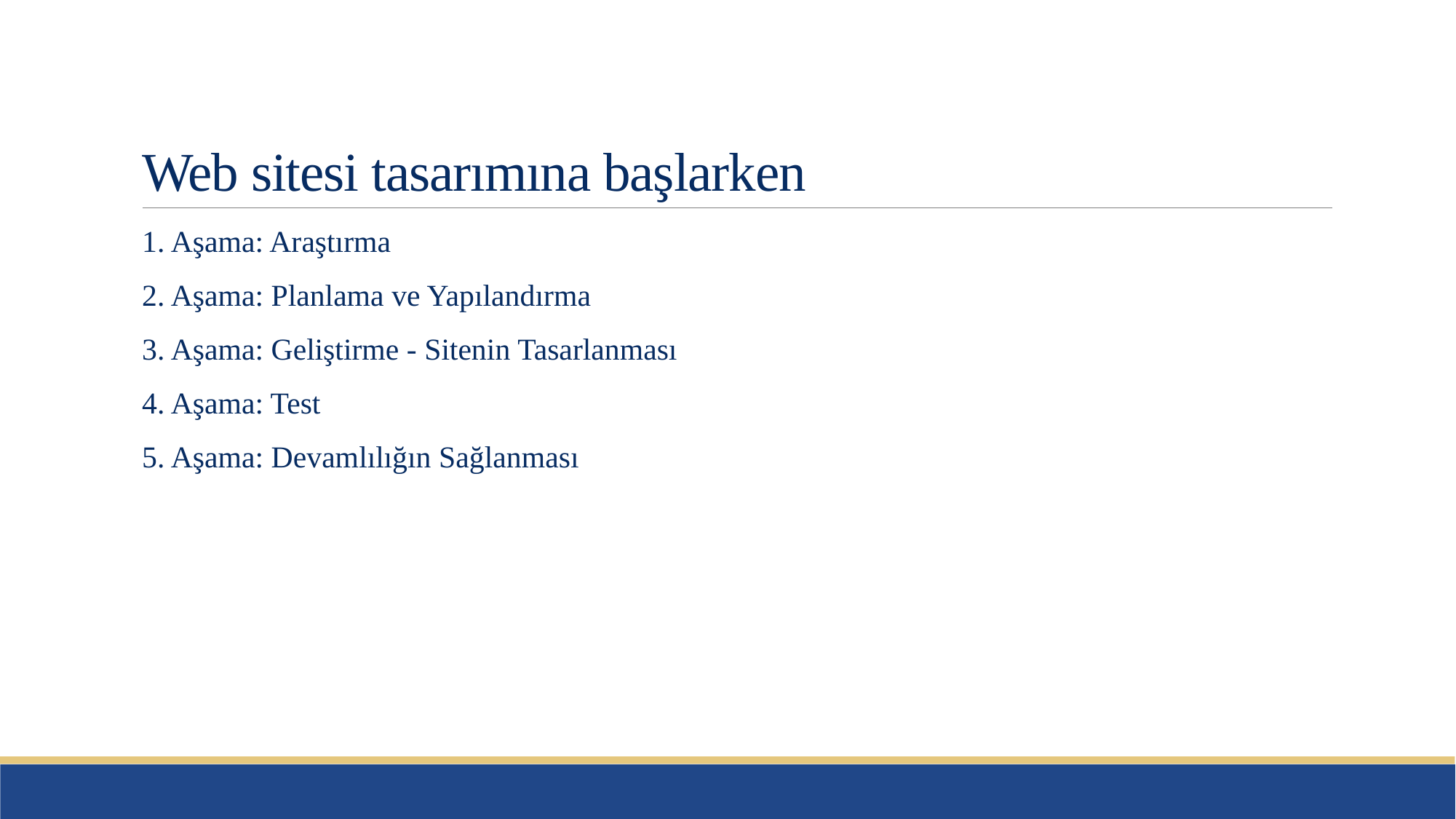

# Web sitesi tasarımına başlarken
1. Aşama: Araştırma
2. Aşama: Planlama ve Yapılandırma
3. Aşama: Geliştirme - Sitenin Tasarlanması
4. Aşama: Test
5. Aşama: Devamlılığın Sağlanması